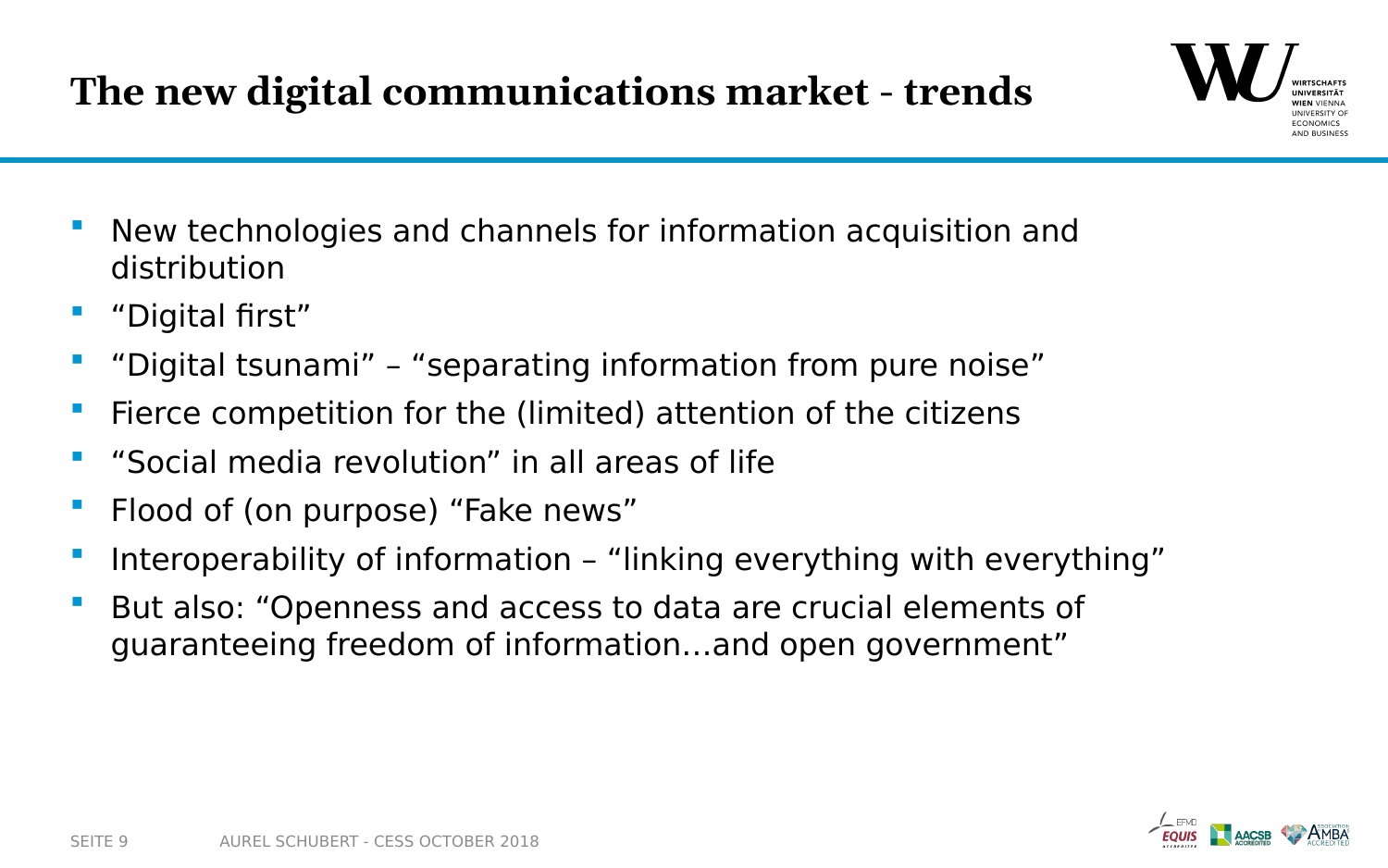

# The new digital communications market - trends
New technologies and channels for information acquisition and distribution
“Digital first”
“Digital tsunami” – “separating information from pure noise”
Fierce competition for the (limited) attention of the citizens
“Social media revolution” in all areas of life
Flood of (on purpose) “Fake news”
Interoperability of information – “linking everything with everything”
But also: “Openness and access to data are crucial elements of guaranteeing freedom of information…and open government”

SEITE 9
Aurel Schubert - CESS October 2018